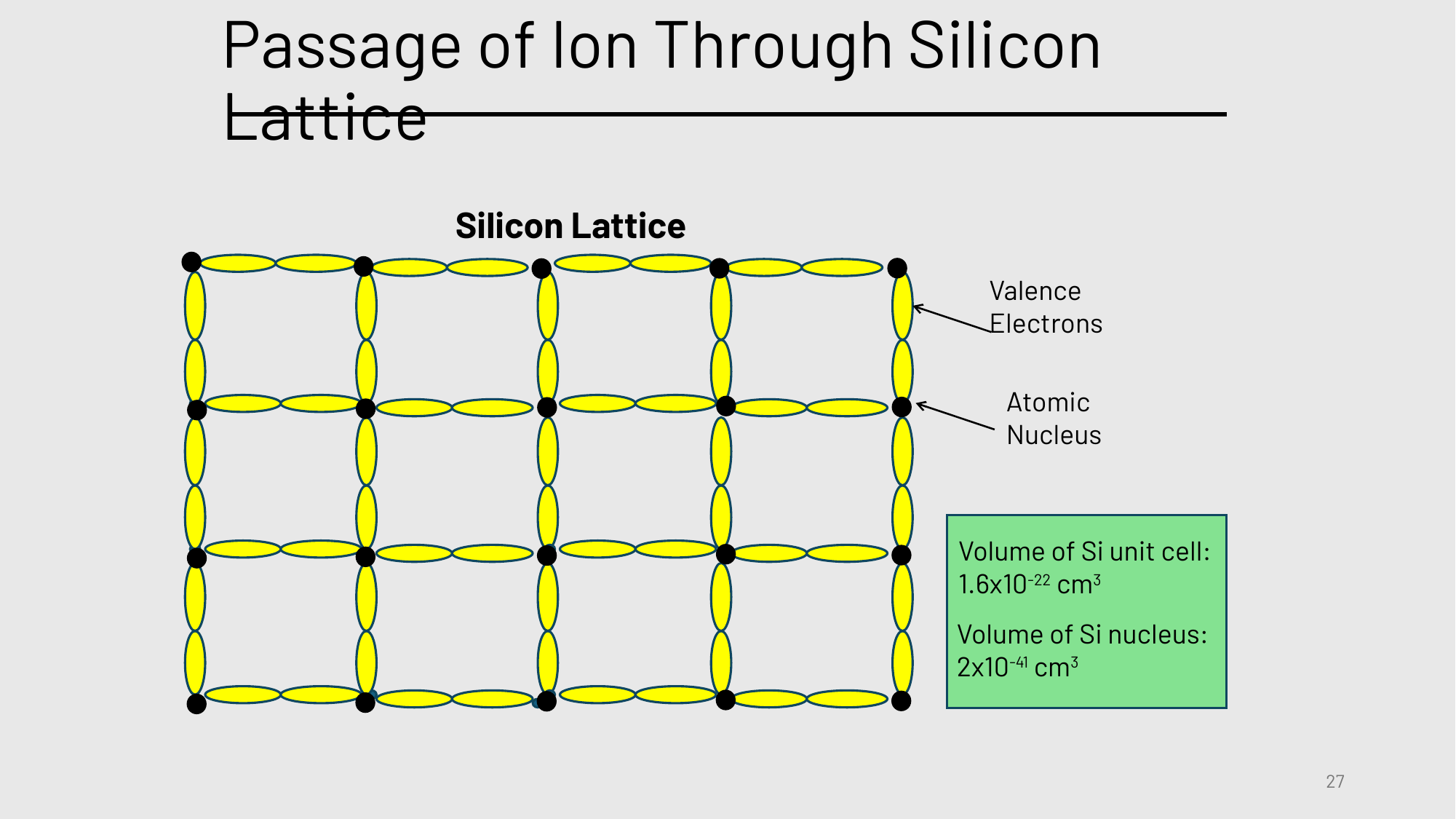

# Passage of Ion Through Silicon Lattice
Silicon Lattice

Valence
Electrons

Atomic
Nucleus

Volume of Si unit cell:
1.6x10-22 cm3

Volume of Si nucleus:
2x10-41 cm3

27